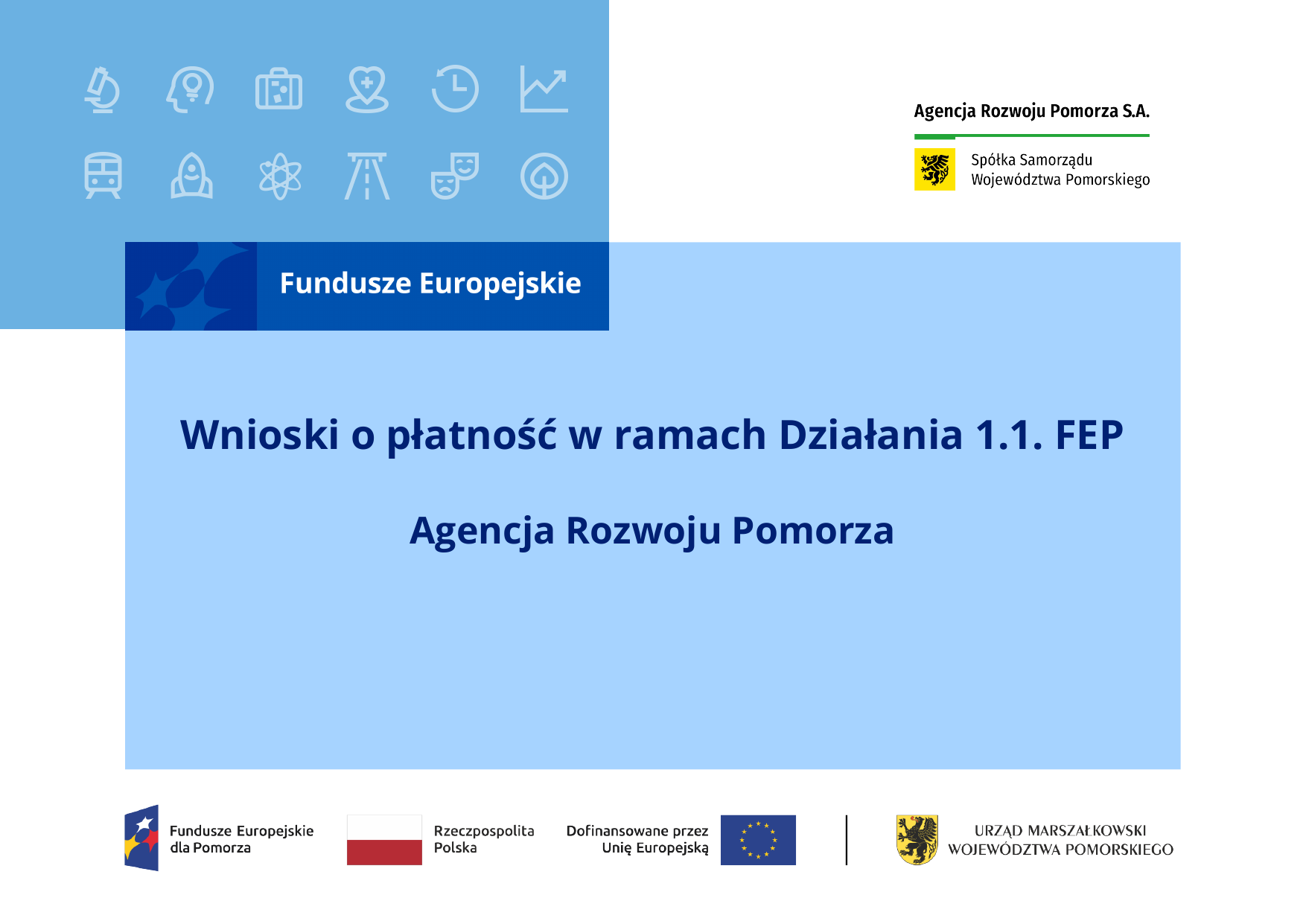

# Wnioski o płatność w ramach Działania 1.1. FEP
Agencja Rozwoju Pomorza